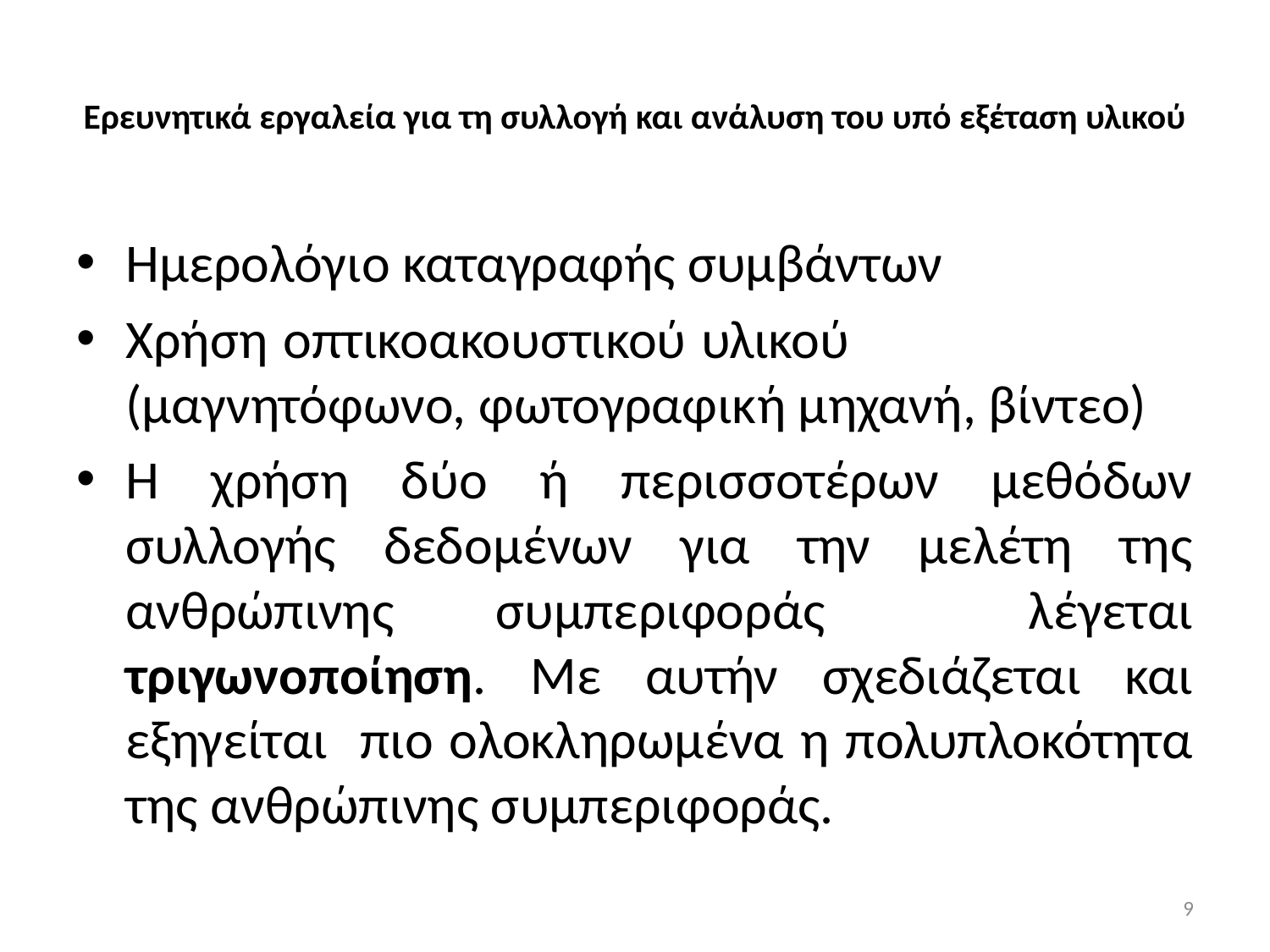

# Ερευνητικά εργαλεία για τη συλλογή και ανάλυση του υπό εξέταση υλικού
Ημερολόγιο καταγραφής συμβάντων
Χρήση οπτικοακουστικού υλικού                        (μαγνητόφωνο, φωτογραφική μηχανή, βίντεο)
Η χρήση δύο ή περισσοτέρων μεθόδων συλλογής δεδομένων για την μελέτη της ανθρώπινης συμπεριφοράς  λέγεται τριγωνοποίηση. Με αυτήν σχεδιάζεται και εξηγείται  πιο ολοκληρωμένα η πολυπλοκότητα της ανθρώπινης συμπεριφοράς.

9